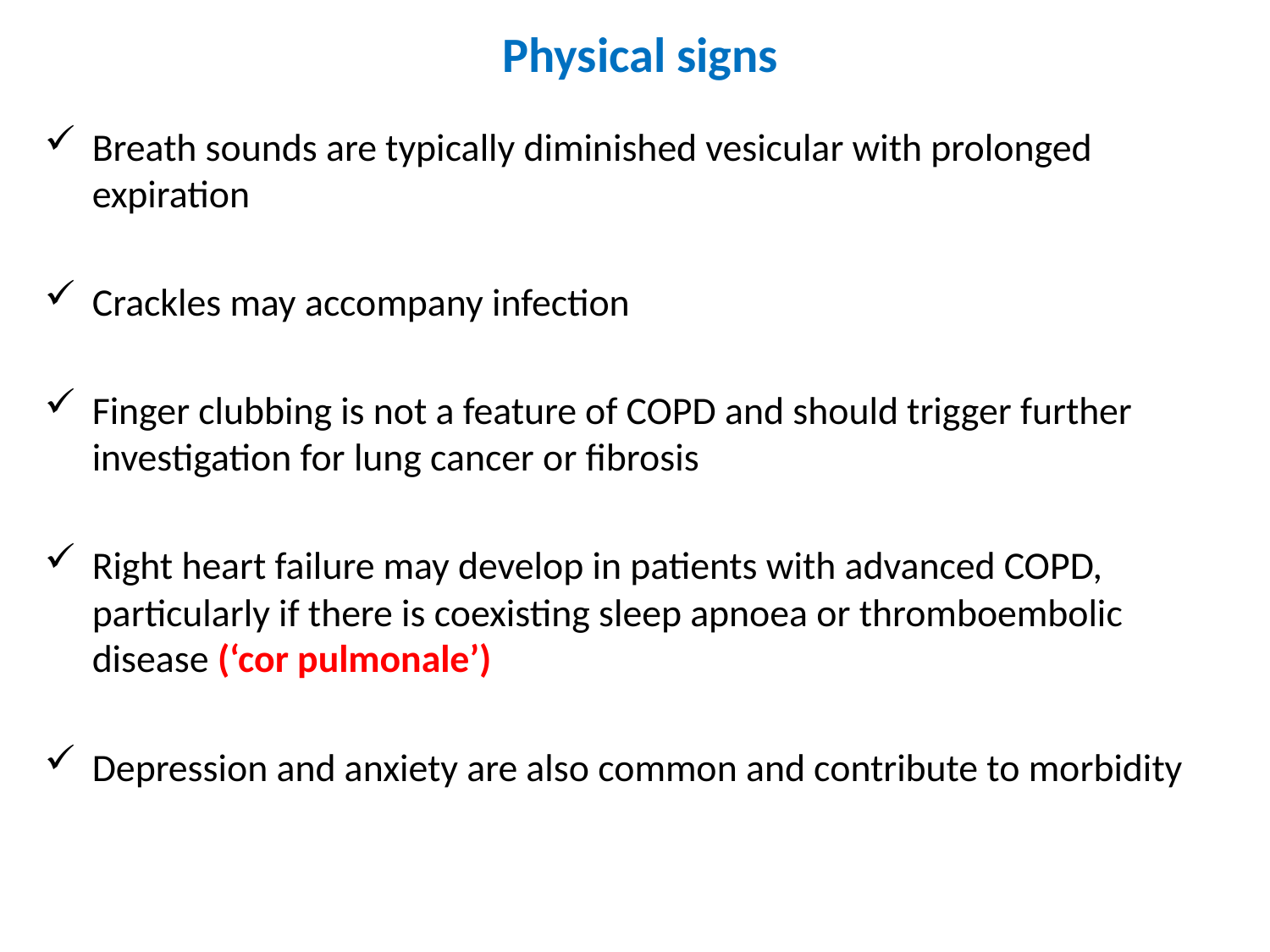

# Physical signs
Breath sounds are typically diminished vesicular with prolonged expiration

Crackles may accompany infection

Finger clubbing is not a feature of COPD and should trigger further investigation for lung cancer or fibrosis

Right heart failure may develop in patients with advanced COPD, particularly if there is coexisting sleep apnoea or thromboembolic
disease (‘cor pulmonale’)

Depression and anxiety are also common and contribute to morbidity